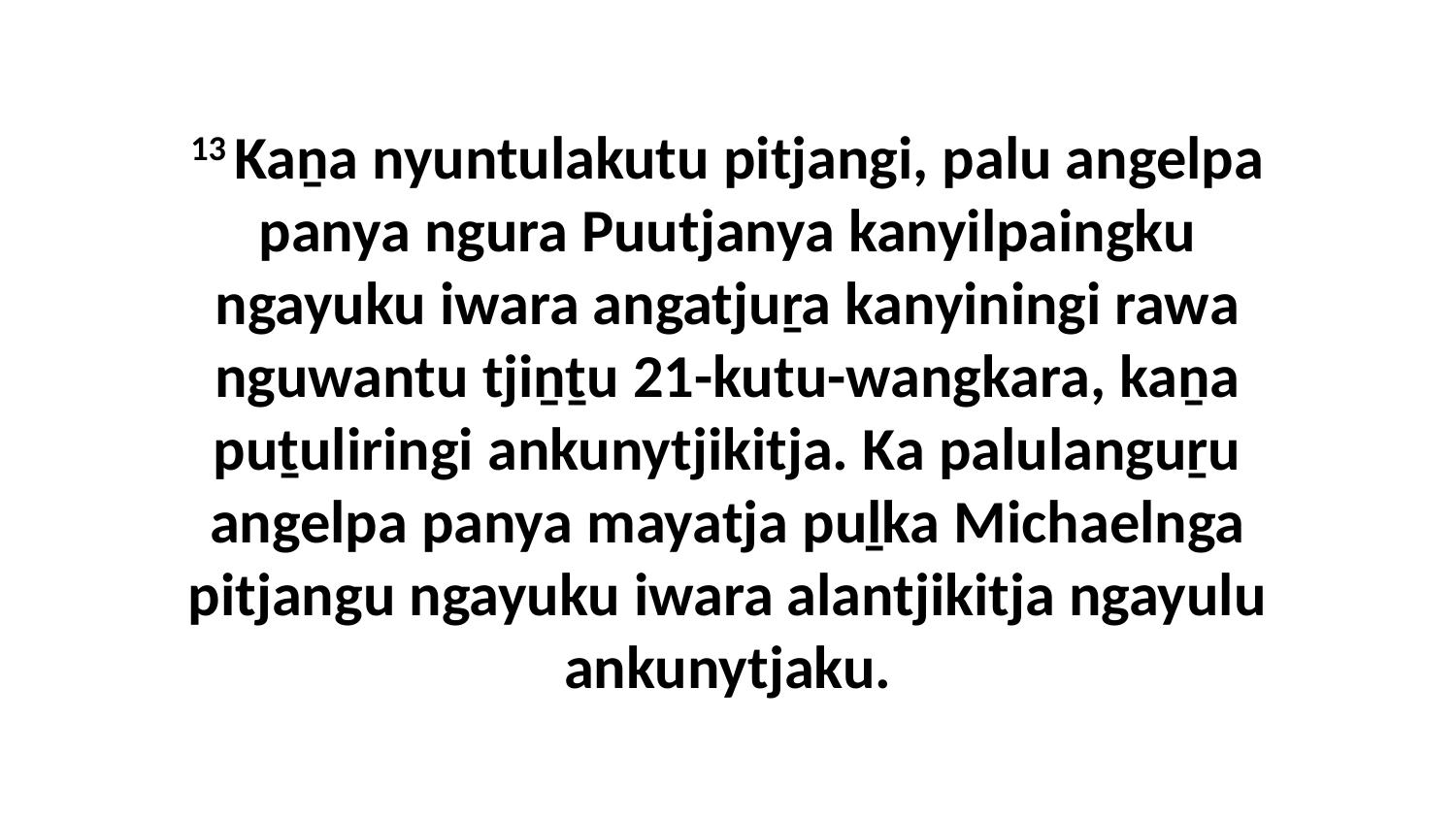

13 Kaṉa nyuntulakutu pitjangi, palu angelpa panya ngura Puutjanya kanyilpaingku ngayuku iwara angatjuṟa kanyiningi rawa nguwantu tjiṉṯu 21-kutu-wangkara, kaṉa puṯuliringi ankunytjikitja. Ka palulanguṟu angelpa panya mayatja puḻka Michaelnga pitjangu ngayuku iwara alantjikitja ngayulu ankunytjaku.